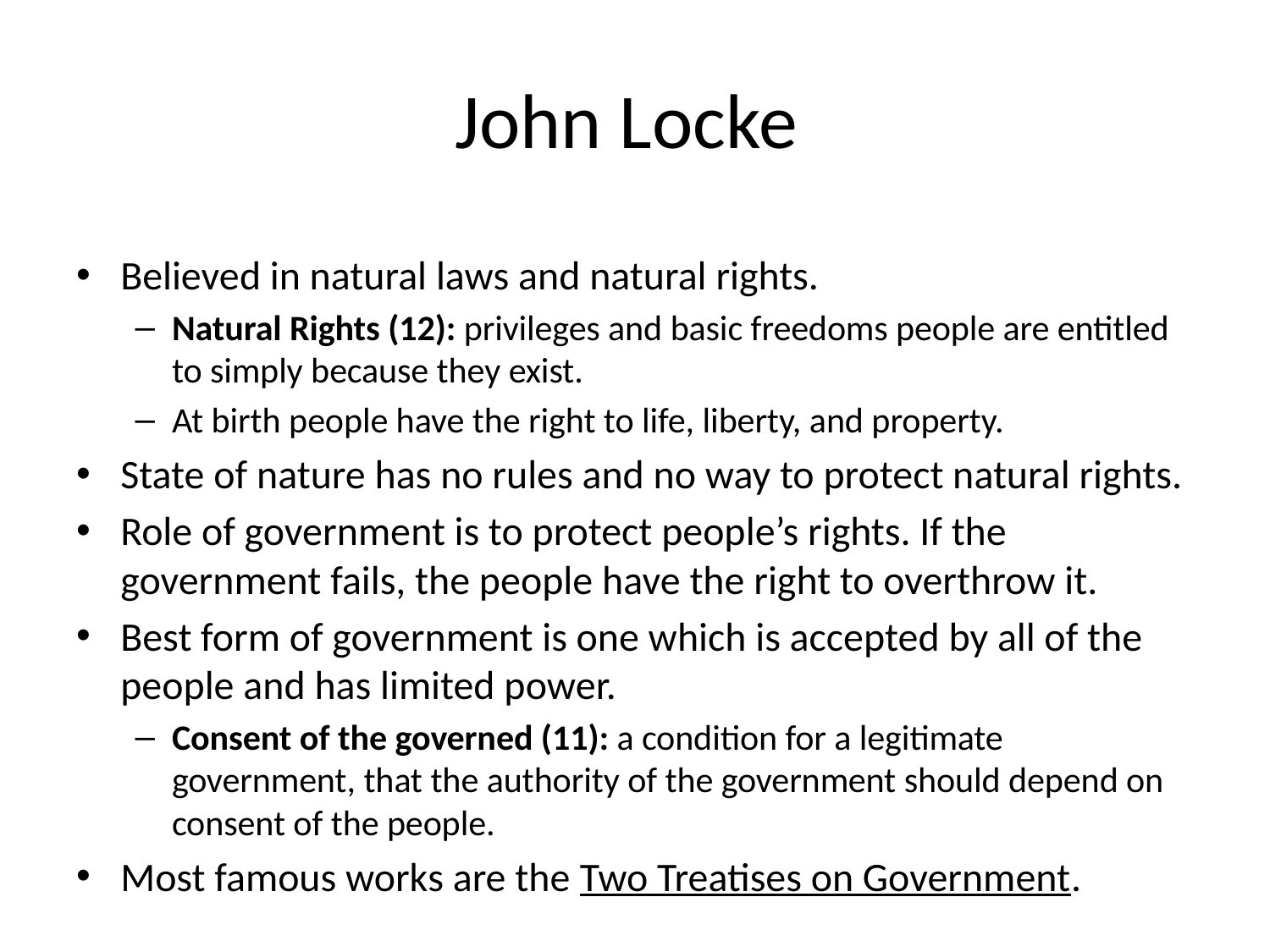

# John Locke
Believed in natural laws and natural rights.
Natural Rights (12): privileges and basic freedoms people are entitled to simply because they exist.
At birth people have the right to life, liberty, and property.
State of nature has no rules and no way to protect natural rights.
Role of government is to protect people’s rights. If the government fails, the people have the right to overthrow it.
Best form of government is one which is accepted by all of the people and has limited power.
Consent of the governed (11): a condition for a legitimate government, that the authority of the government should depend on consent of the people.
Most famous works are the Two Treatises on Government.